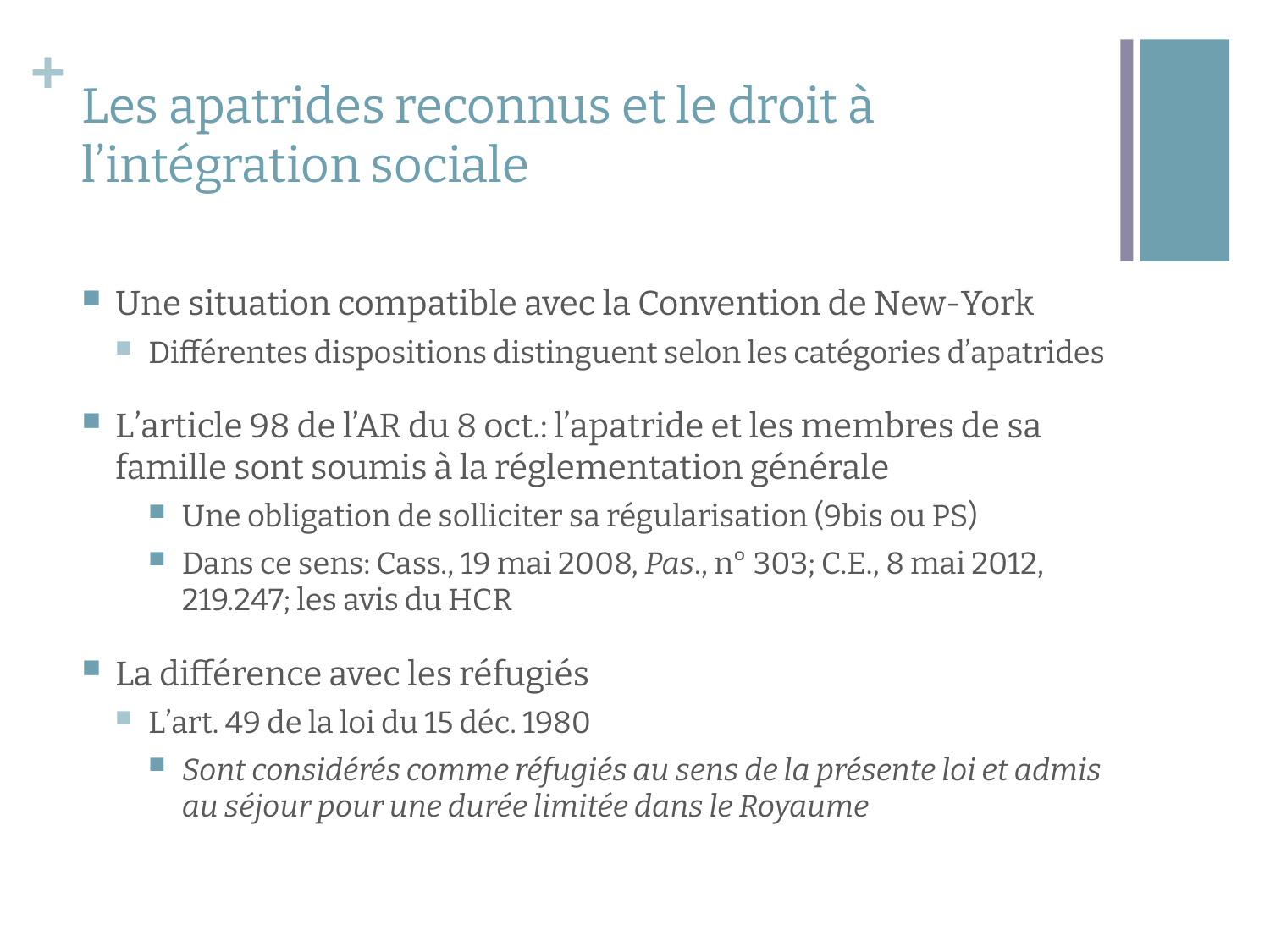

# Les apatrides reconnus et le droit à l’intégration sociale
Une situation compatible avec la Convention de New-York
Différentes dispositions distinguent selon les catégories d’apatrides
L’article 98 de l’AR du 8 oct.: l’apatride et les membres de sa famille sont soumis à la réglementation générale
Une obligation de solliciter sa régularisation (9bis ou PS)
Dans ce sens: Cass., 19 mai 2008, Pas., n° 303; C.E., 8 mai 2012, 219.247; les avis du HCR
La différence avec les réfugiés
L’art. 49 de la loi du 15 déc. 1980
Sont considérés comme réfugiés au sens de la présente loi et admis au séjour pour une durée limitée dans le Royaume